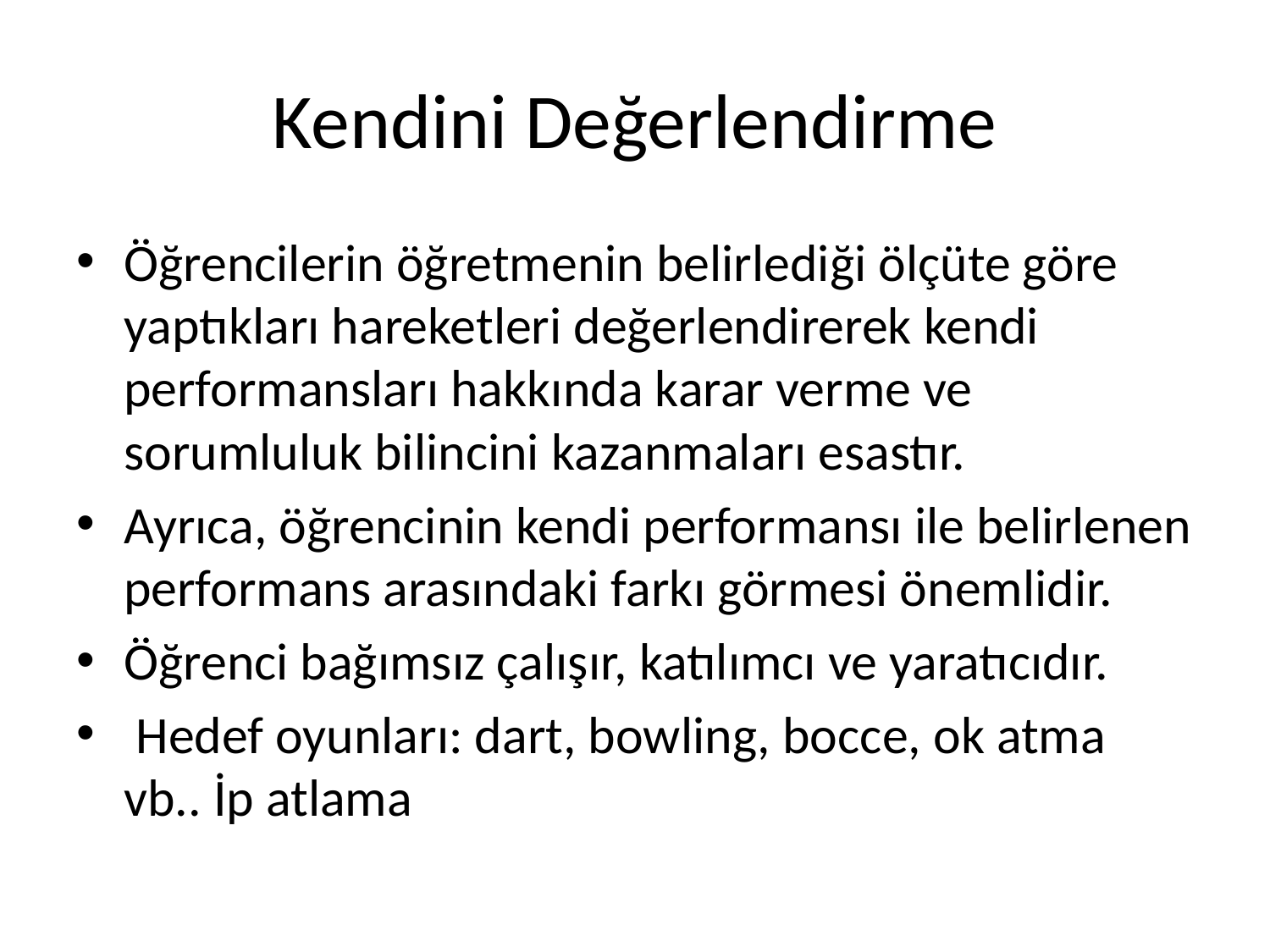

# Kendini Değerlendirme
Öğrencilerin öğretmenin belirlediği ölçüte göre yaptıkları hareketleri değerlendirerek kendi performansları hakkında karar verme ve sorumluluk bilincini kazanmaları esastır.
Ayrıca, öğrencinin kendi performansı ile belirlenen performans arasındaki farkı görmesi önemlidir.
Öğrenci bağımsız çalışır, katılımcı ve yaratıcıdır.
 Hedef oyunları: dart, bowling, bocce, ok atma vb.. İp atlama